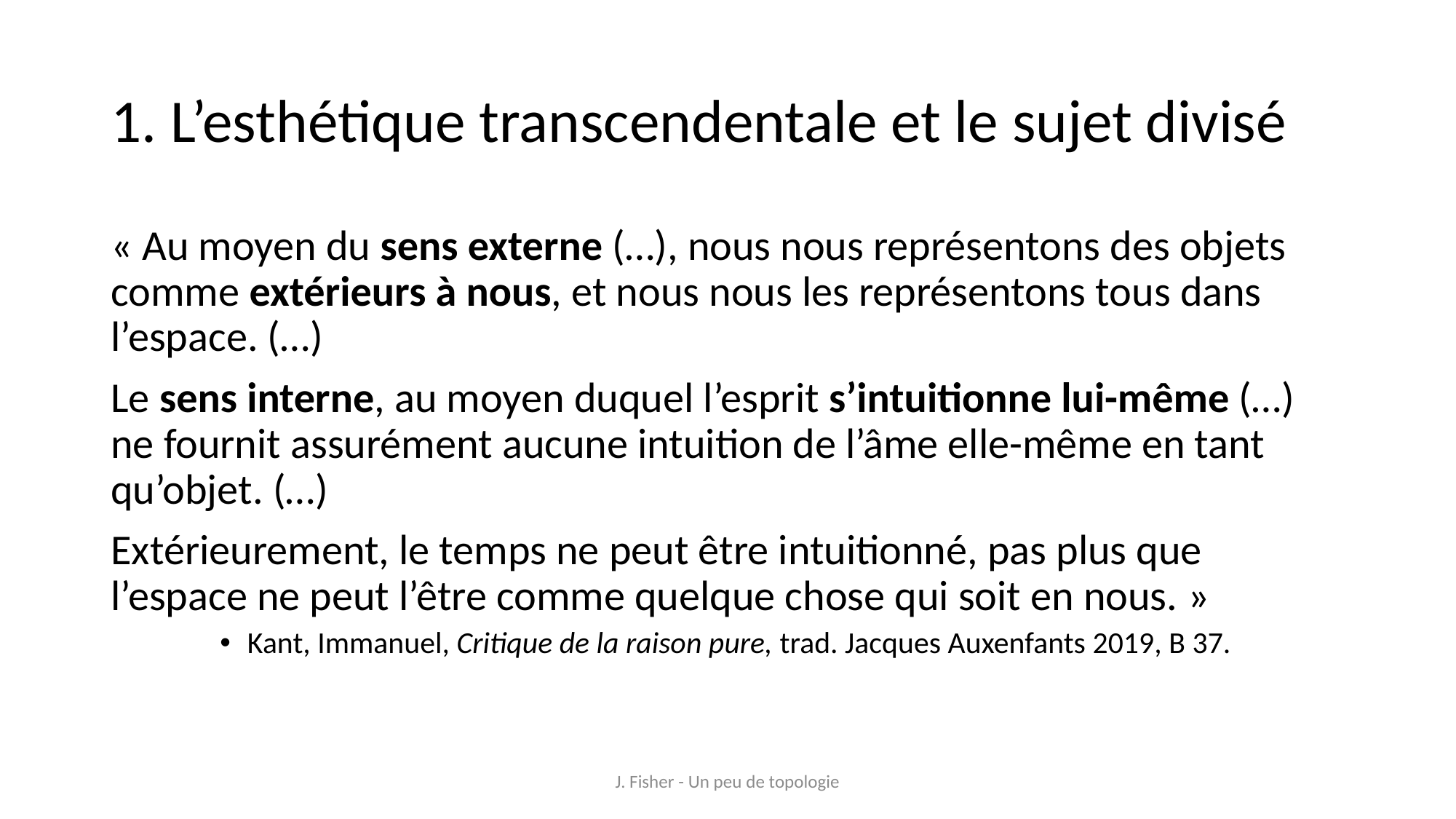

# 1. L’esthétique transcendentale et le sujet divisé
« Au moyen du sens externe (…), nous nous représentons des objets comme extérieurs à nous, et nous nous les représentons tous dans l’espace. (…)
Le sens interne, au moyen duquel l’esprit s’intuitionne lui-même (…) ne fournit assurément aucune intuition de l’âme elle-même en tant qu’objet. (…)
Extérieurement, le temps ne peut être intuitionné, pas plus que l’espace ne peut l’être comme quelque chose qui soit en nous. »
Kant, Immanuel, Critique de la raison pure, trad. Jacques Auxenfants 2019, B 37.
J. Fisher - Un peu de topologie